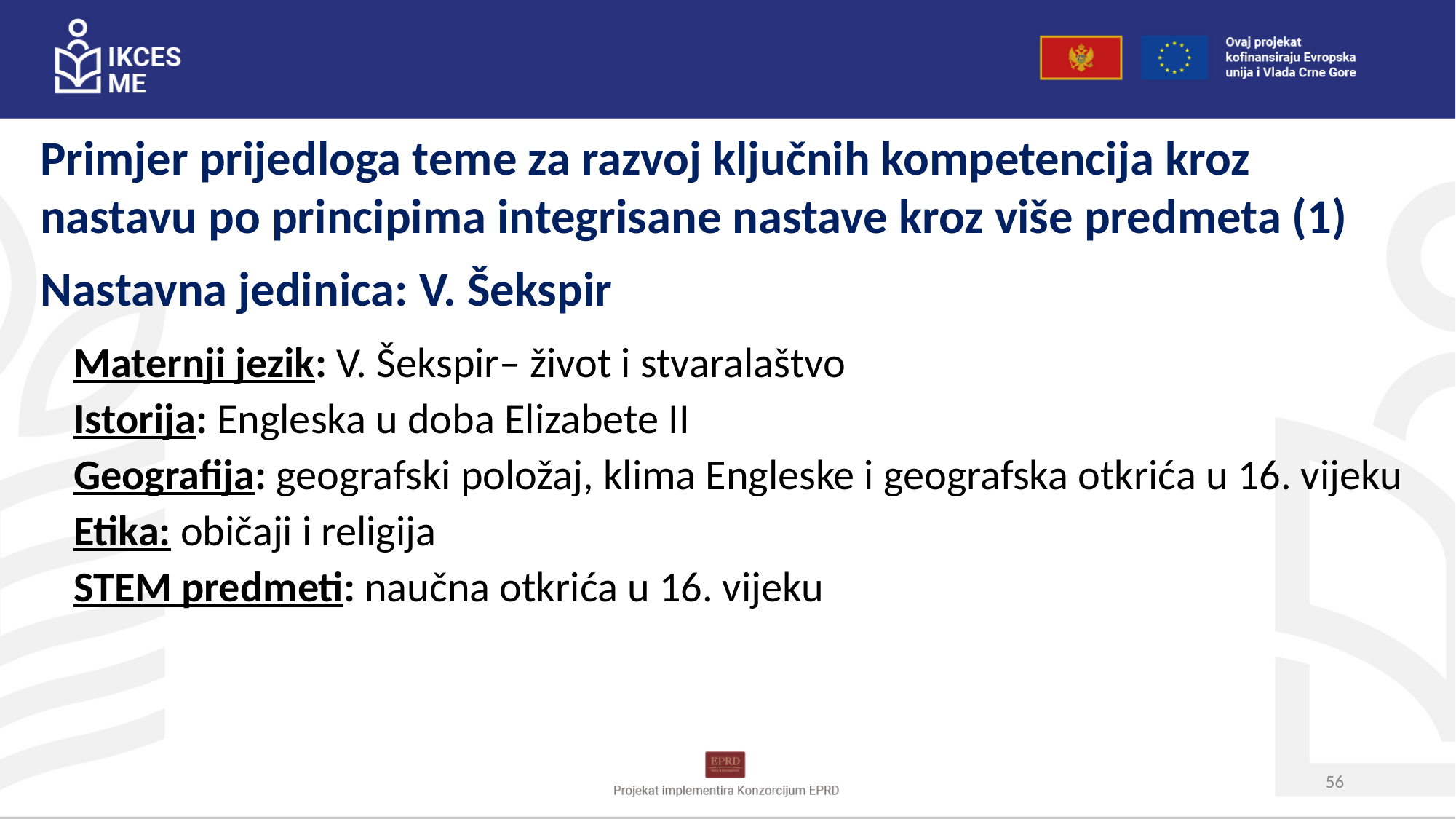

Primjer prijedloga teme za razvoj ključnih kompetencija kroz nastavu po principima integrisane nastave kroz više predmeta (1)

Nastavna jedinica: V. Šekspir
Maternji jezik: V. Šekspir– život i stvaralaštvo
Istorija: Engleska u doba Elizabete II
Geografija: geografski položaj, klima Engleske i geografska otkrića u 16. vijeku
Etika: običaji i religija
STEM predmeti: naučna otkrića u 16. vijeku

56